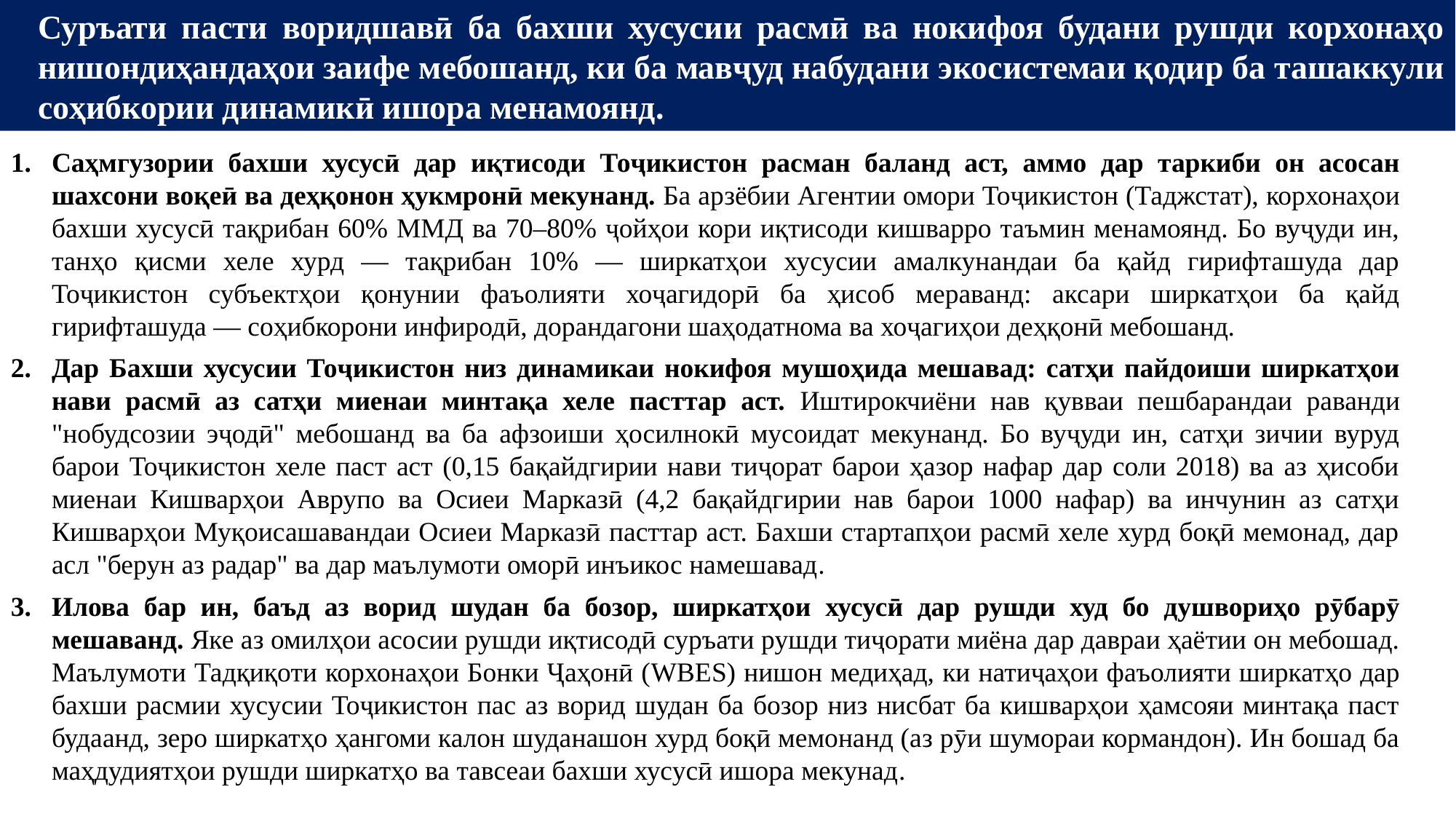

Суръати пасти воридшавӣ ба бахши хусусии расмӣ ва нокифоя будани рушди корхонаҳо нишондиҳандаҳои заифе мебошанд, ки ба мавҷуд набудани экосистемаи қодир ба ташаккули соҳибкории динамикӣ ишора менамоянд.
Саҳмгузории бахши хусусӣ дар иқтисоди Тоҷикистон расман баланд аст, аммо дар таркиби он асосан шахсони воқеӣ ва деҳқонон ҳукмронӣ мекунанд. Ба арзёбии Агентии омори Тоҷикистон (Таджстат), корхонаҳои бахши хусусӣ тақрибан 60% ММД ва 70–80% ҷойҳои кори иқтисоди кишварро таъмин менамоянд. Бо вуҷуди ин, танҳо қисми хеле хурд — тақрибан 10% — ширкатҳои хусусии амалкунандаи ба қайд гирифташуда дар Тоҷикистон субъектҳои қонунии фаъолияти хоҷагидорӣ ба ҳисоб мераванд: аксари ширкатҳои ба қайд гирифташуда — соҳибкорони инфиродӣ, дорандагони шаҳодатнома ва хоҷагиҳои деҳқонӣ мебошанд.
Дар Бахши хусусии Тоҷикистон низ динамикаи нокифоя мушоҳида мешавад: сатҳи пайдоиши ширкатҳои нави расмӣ аз сатҳи миенаи минтақа хеле пасттар аст. Иштирокчиёни нав қувваи пешбарандаи раванди "нобудсозии эҷодӣ" мебошанд ва ба афзоиши ҳосилнокӣ мусоидат мекунанд. Бо вуҷуди ин, сатҳи зичии вуруд барои Тоҷикистон хеле паст аст (0,15 бақайдгирии нави тиҷорат барои ҳазор нафар дар соли 2018) ва аз ҳисоби миенаи Кишварҳои Аврупо ва Осиеи Марказӣ (4,2 бақайдгирии нав барои 1000 нафар) ва инчунин аз сатҳи Кишварҳои Муқоисашавандаи Осиеи Марказӣ пасттар аст. Бахши стартапҳои расмӣ хеле хурд боқӣ мемонад, дар асл "берун аз радар" ва дар маълумоти оморӣ инъикос намешавад.
Илова бар ин, баъд аз ворид шудан ба бозор, ширкатҳои хусусӣ дар рушди худ бо душвориҳо рӯбарӯ мешаванд. Яке аз омилҳои асосии рушди иқтисодӣ суръати рушди тиҷорати миёна дар давраи ҳаётии он мебошад. Маълумоти Тадқиқоти корхонаҳои Бонки Ҷаҳонӣ (WBES) нишон медиҳад, ки натиҷаҳои фаъолияти ширкатҳо дар бахши расмии хусусии Тоҷикистон пас аз ворид шудан ба бозор низ нисбат ба кишварҳои ҳамсояи минтақа паст будаанд, зеро ширкатҳо ҳангоми калон шуданашон хурд боқӣ мемонанд (аз рӯи шумораи кормандон). Ин бошад ба маҳдудиятҳои рушди ширкатҳо ва тавсеаи бахши хусусӣ ишора мекунад.